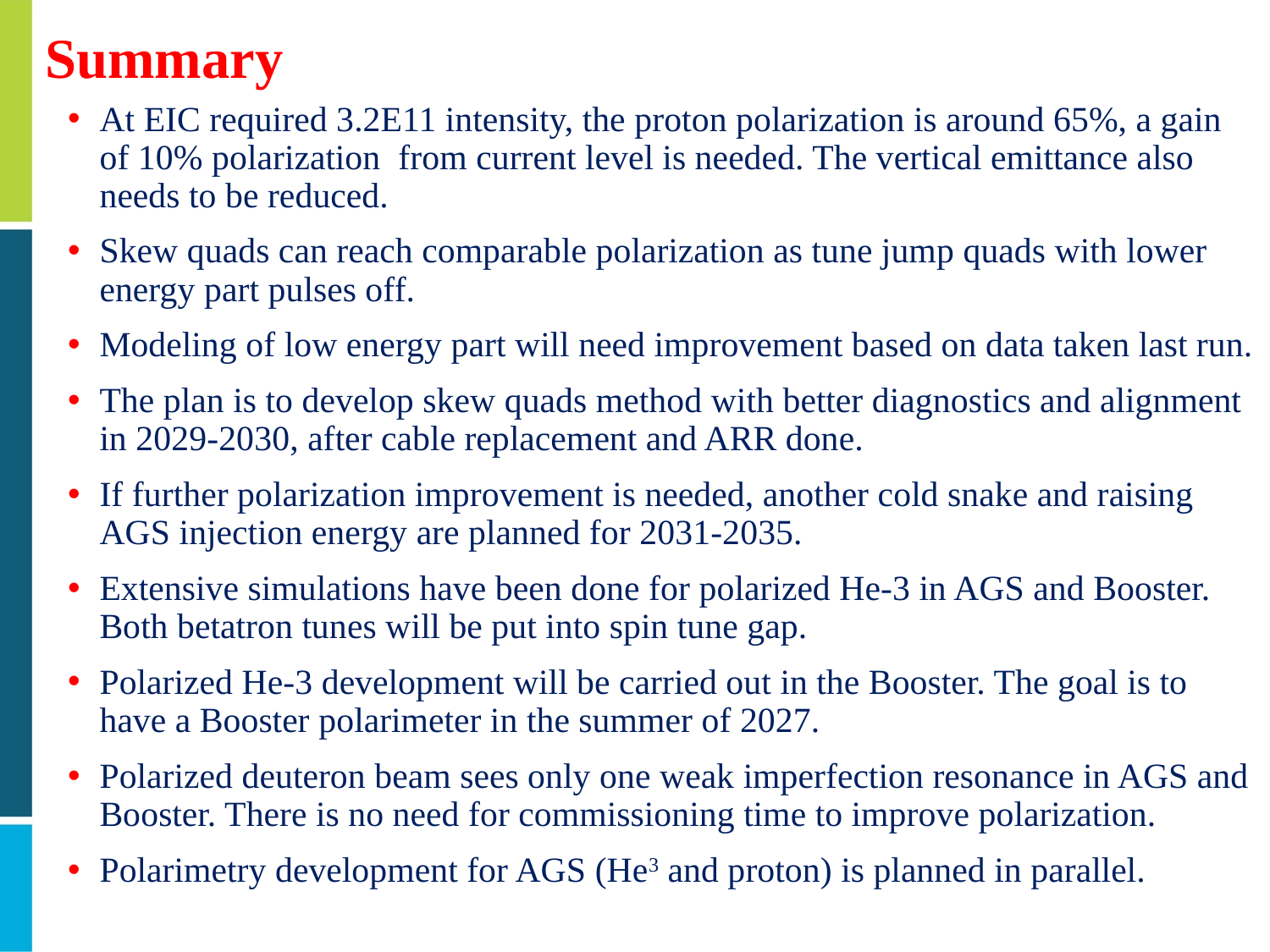

# Summary
At EIC required 3.2E11 intensity, the proton polarization is around 65%, a gain of 10% polarization  from current level is needed. The vertical emittance also needs to be reduced.
Skew quads can reach comparable polarization as tune jump quads with lower energy part pulses off.
Modeling of low energy part will need improvement based on data taken last run.
The plan is to develop skew quads method with better diagnostics and alignment in 2029-2030, after cable replacement and ARR done.
If further polarization improvement is needed, another cold snake and raising AGS injection energy are planned for 2031-2035.
Extensive simulations have been done for polarized He-3 in AGS and Booster. Both betatron tunes will be put into spin tune gap.
Polarized He-3 development will be carried out in the Booster. The goal is to have a Booster polarimeter in the summer of 2027.
Polarized deuteron beam sees only one weak imperfection resonance in AGS and Booster. There is no need for commissioning time to improve polarization.
Polarimetry development for AGS (He3 and proton) is planned in parallel.